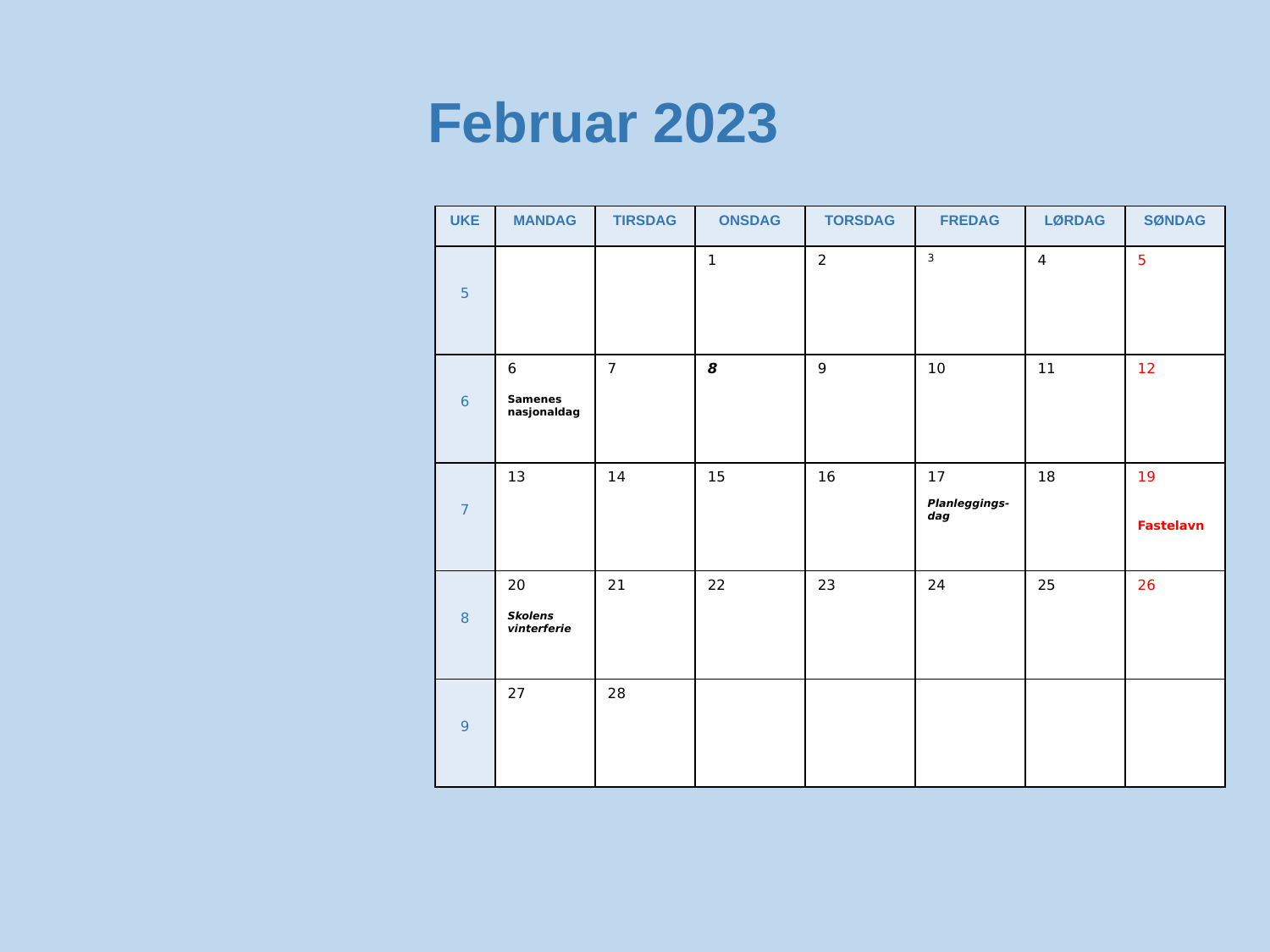

# Februar 2023
| UKE | MANDAG | TIRSDAG | ONSDAG | TORSDAG | FREDAG | LØRDAG | SØNDAG |
| --- | --- | --- | --- | --- | --- | --- | --- |
| 5 |  |  | 1 | 2 | 3 | 4 | 5 |
| 6 | 6 Samenes nasjonaldag | 7 | 8 | 9 | 10 | 11 | 12 |
| 7 | 13 | 14 | 15 | 16 | 17 Planleggings-dag | 18 | 19 Fastelavn |
| 8 | 20 Skolens vinterferie | 21 | 22 | 23 | 24 | 25 | 26 |
| 9 | 27 | 28 |  |  |  |  |  |